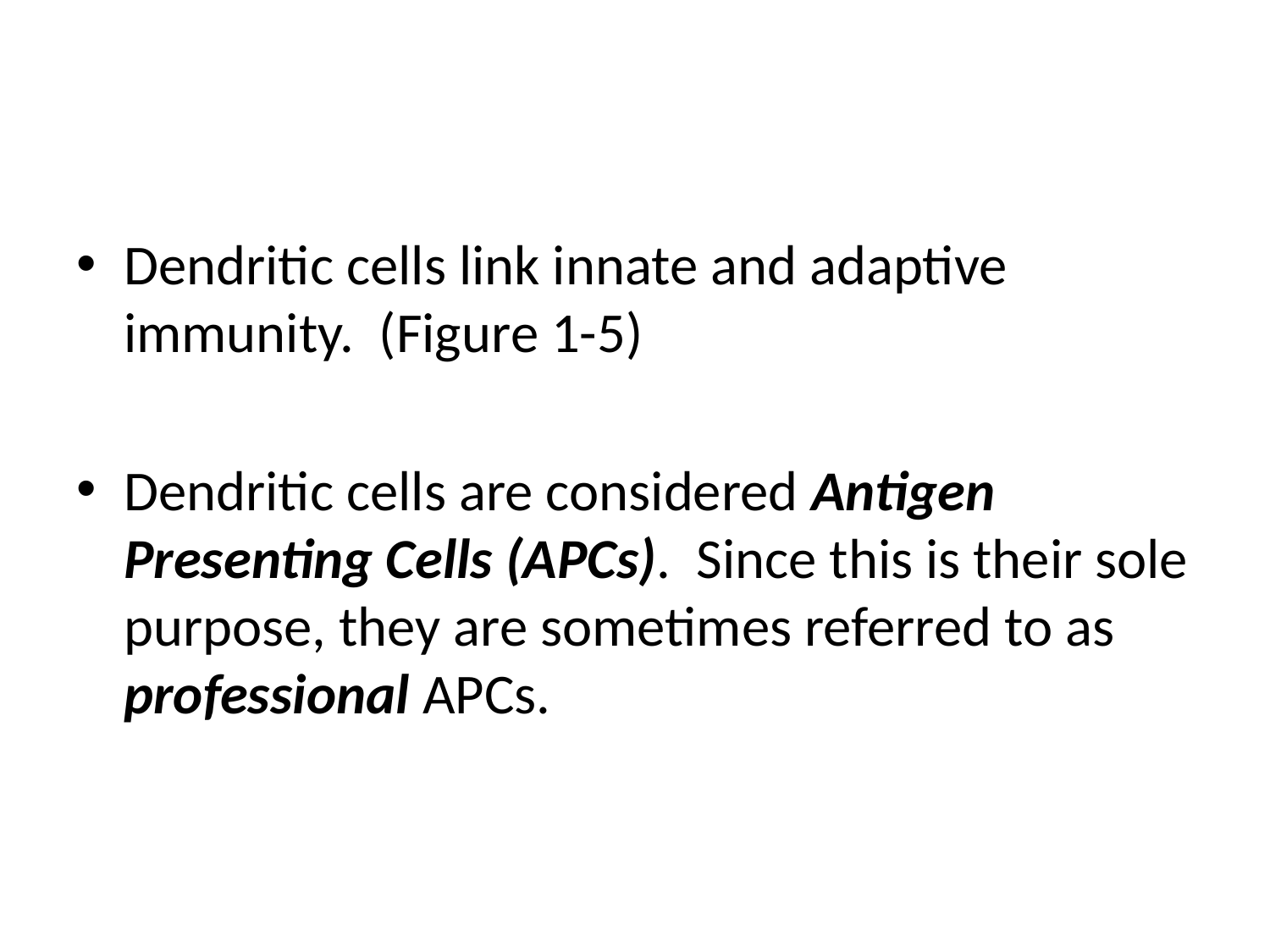

#
Dendritic cells link innate and adaptive immunity.  (Figure 1-5)

Dendritic cells are considered Antigen Presenting Cells (APCs).  Since this is their sole purpose, they are sometimes referred to as professional APCs.